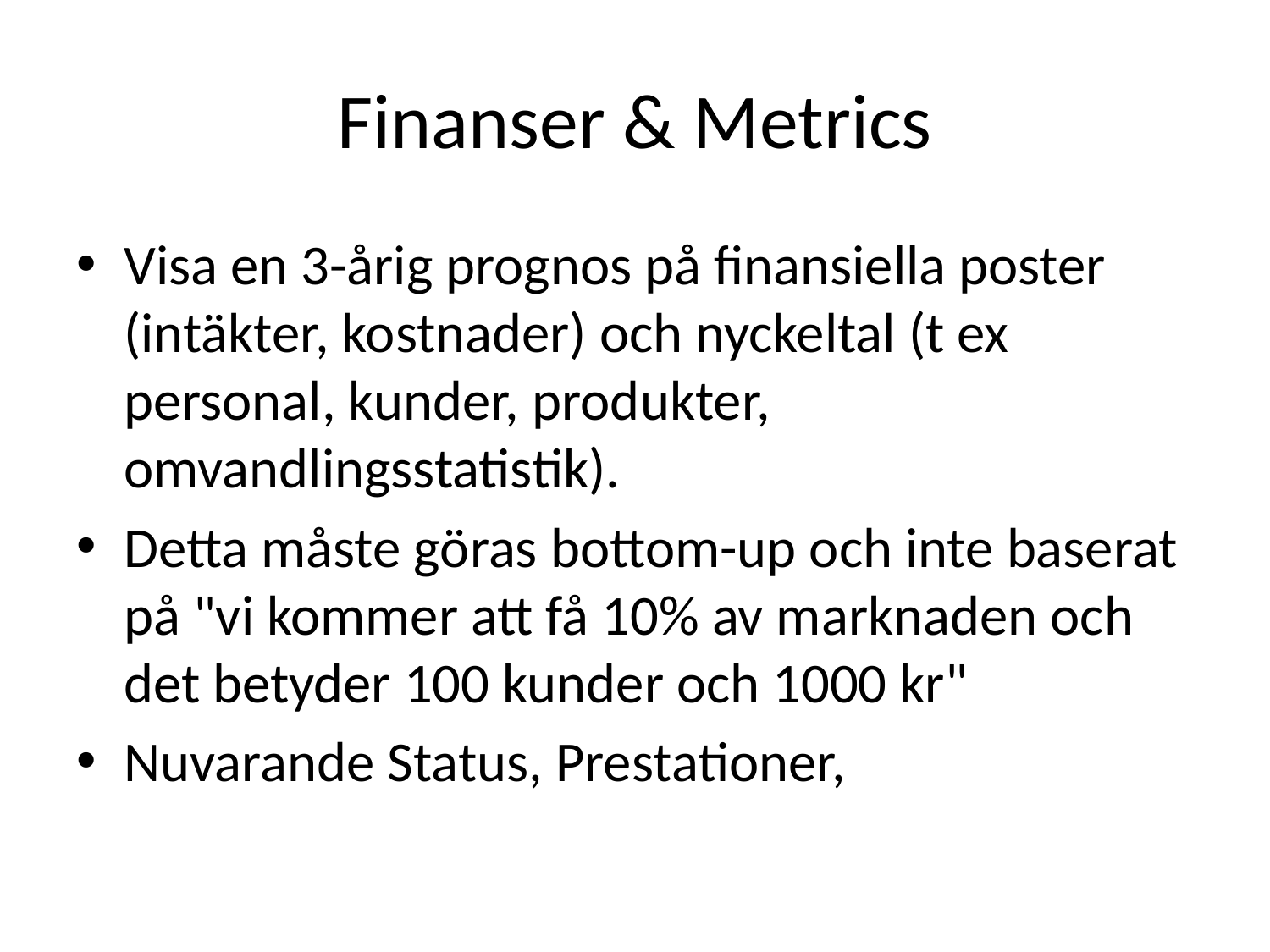

# Finanser & Metrics
Visa en 3-årig prognos på finansiella poster (intäkter, kostnader) och nyckeltal (t ex personal, kunder, produkter, omvandlingsstatistik).
Detta måste göras bottom-up och inte baserat på "vi kommer att få 10% av marknaden och det betyder 100 kunder och 1000 kr"
Nuvarande Status, Prestationer,